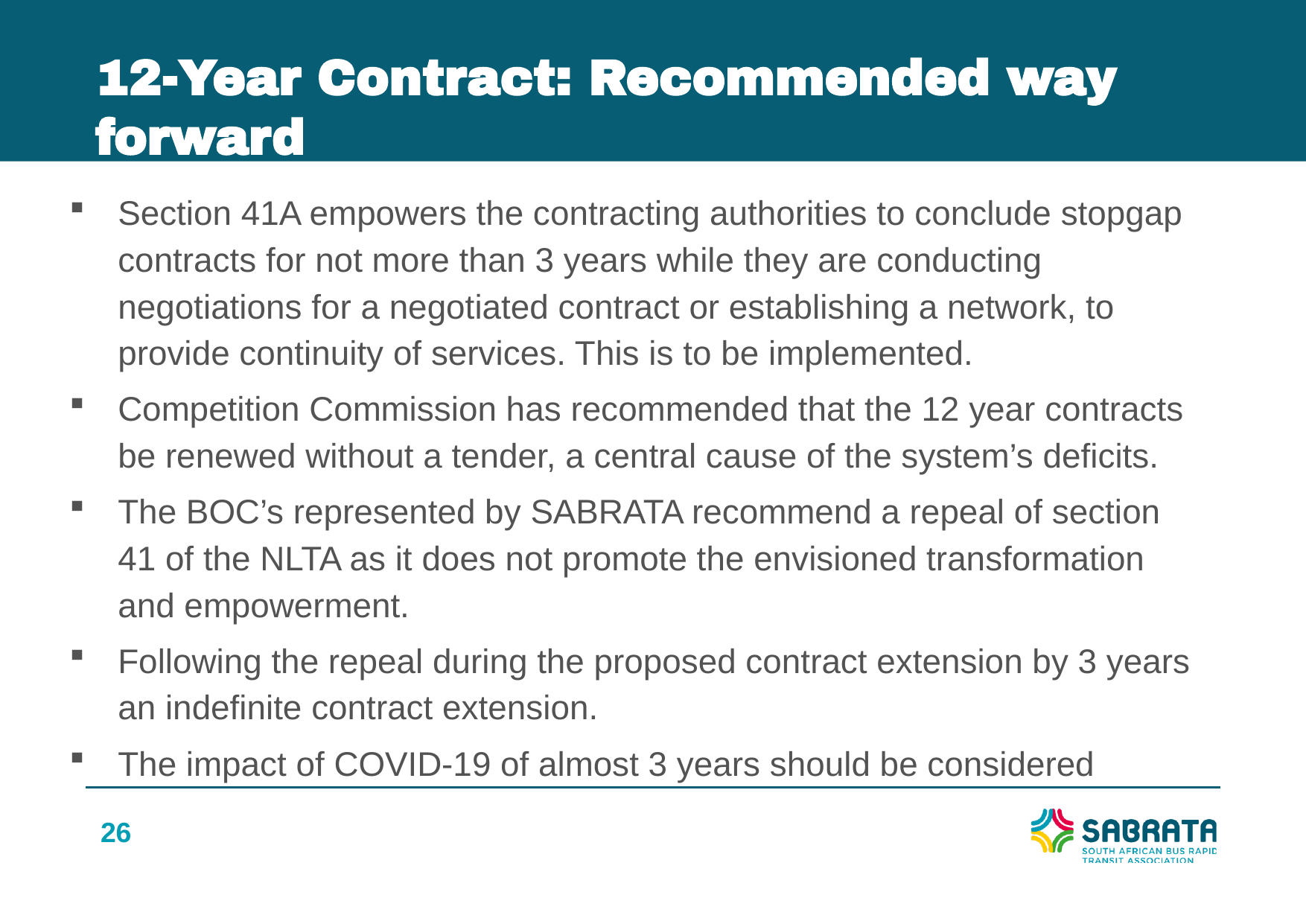

12-Year Contract: Recommended way forward
Section 41A empowers the contracting authorities to conclude stopgap contracts for not more than 3 years while they are conducting negotiations for a negotiated contract or establishing a network, to provide continuity of services. This is to be implemented.
Competition Commission has recommended that the 12 year contracts be renewed without a tender, a central cause of the system’s deficits.
The BOC’s represented by SABRATA recommend a repeal of section 41 of the NLTA as it does not promote the envisioned transformation and empowerment.
Following the repeal during the proposed contract extension by 3 years an indefinite contract extension.
The impact of COVID-19 of almost 3 years should be considered